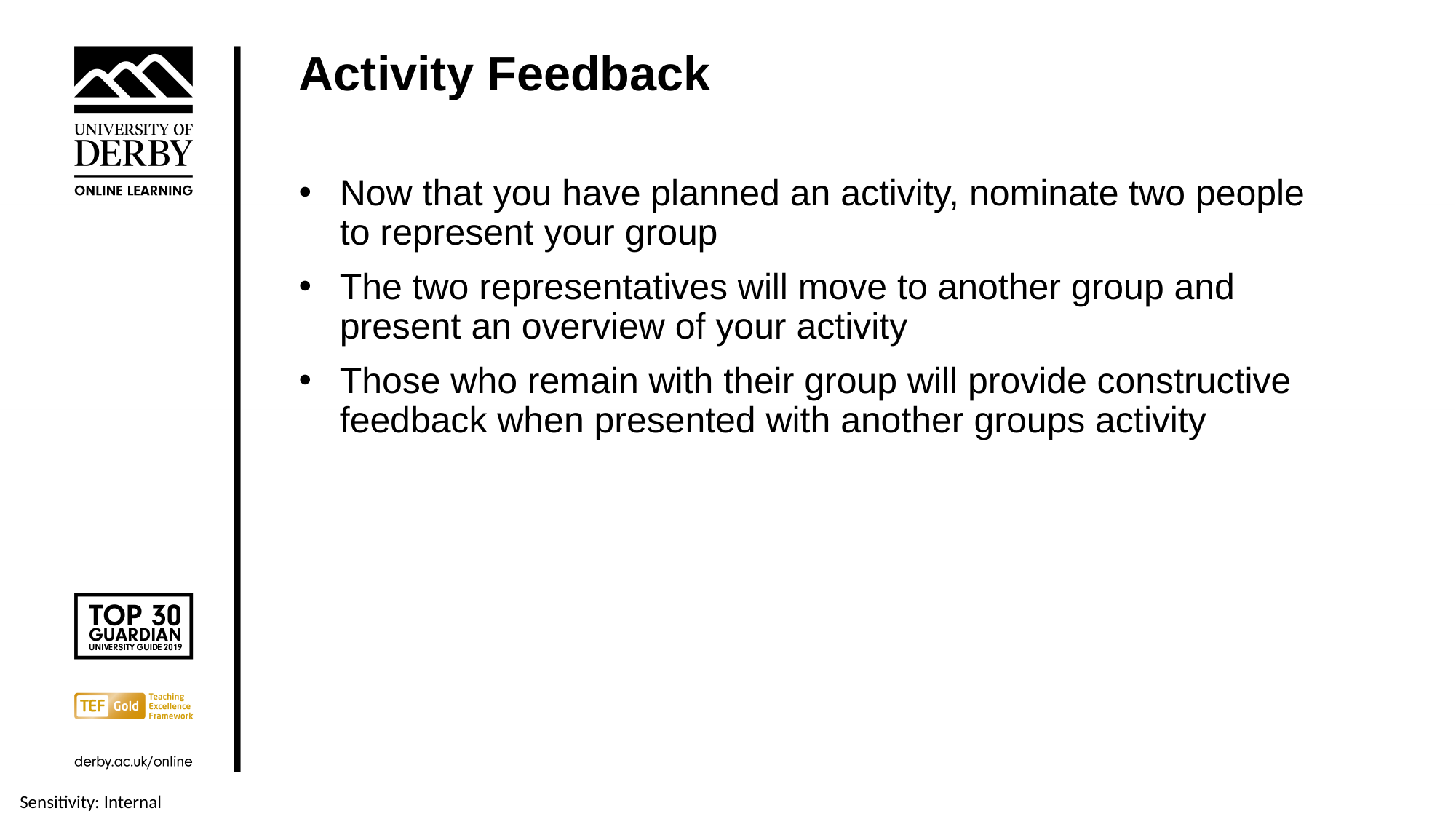

# Activity Feedback
Now that you have planned an activity, nominate two people to represent your group
The two representatives will move to another group and present an overview of your activity
Those who remain with their group will provide constructive feedback when presented with another groups activity